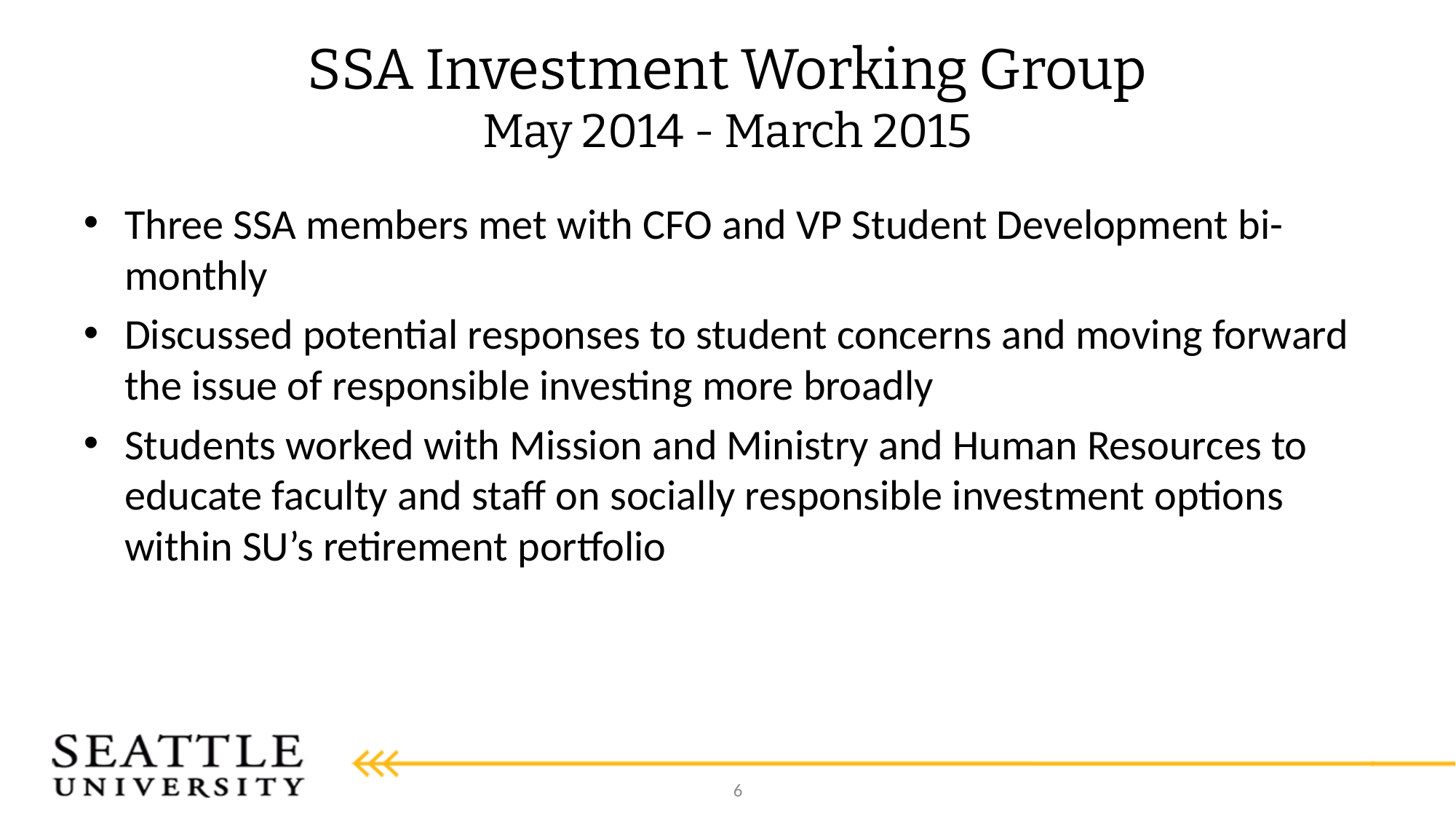

# SSA Investment Working Group May 2014 - March 2015
Three SSA members met with CFO and VP Student Development bi-monthly
Discussed potential responses to student concerns and moving forward the issue of responsible investing more broadly
Students worked with Mission and Ministry and Human Resources to educate faculty and staff on socially responsible investment options within SU’s retirement portfolio
6